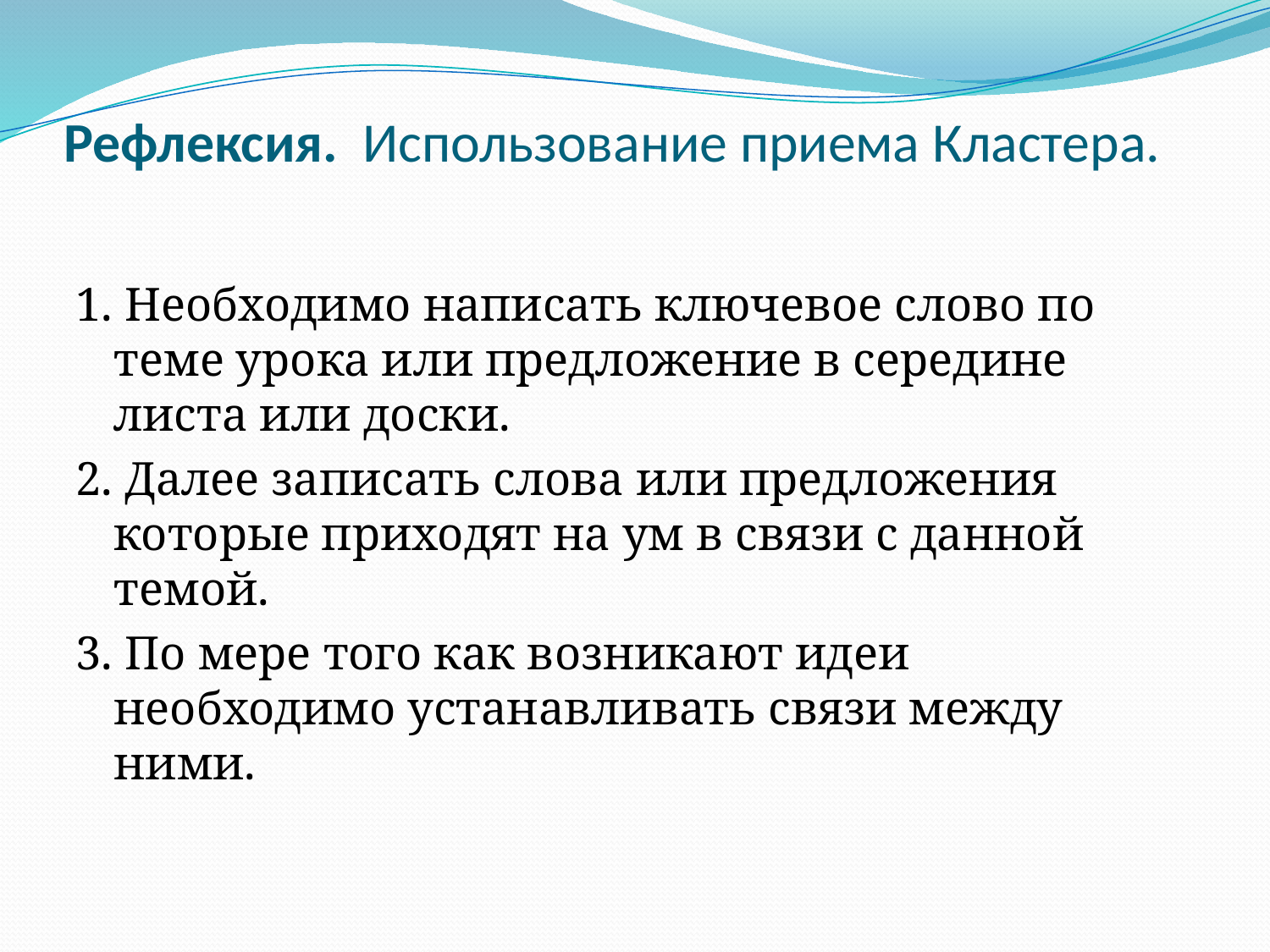

# Рефлексия.  Использование приема Кластера.
1. Необходимо написать ключевое слово по теме урока или предложение в середине листа или доски.
2. Далее записать слова или предложения которые приходят на ум в связи с данной темой.
3. По мере того как возникают идеи необходимо устанавливать связи между ними.